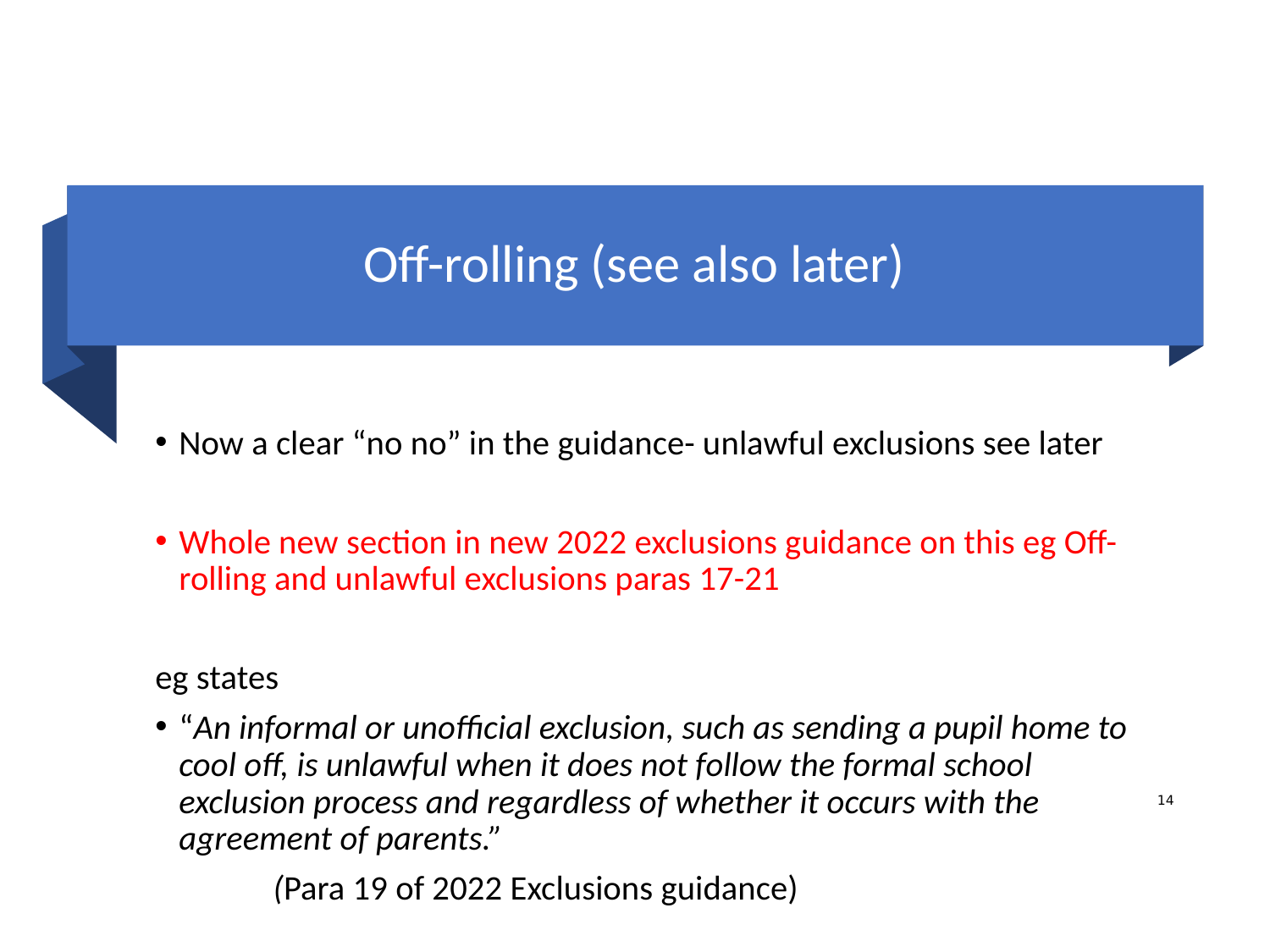

# Off-rolling (see also later)

Now a clear “no no” in the guidance- unlawful exclusions see later

Whole new section in new 2022 exclusions guidance on this eg Off-rolling and unlawful exclusions paras 17-21

eg states
“An informal or unofficial exclusion, such as sending a pupil home to cool off, is unlawful when it does not follow the formal school exclusion process and regardless of whether it occurs with the agreement of parents.”
	(Para 19 of 2022 Exclusions guidance)

14